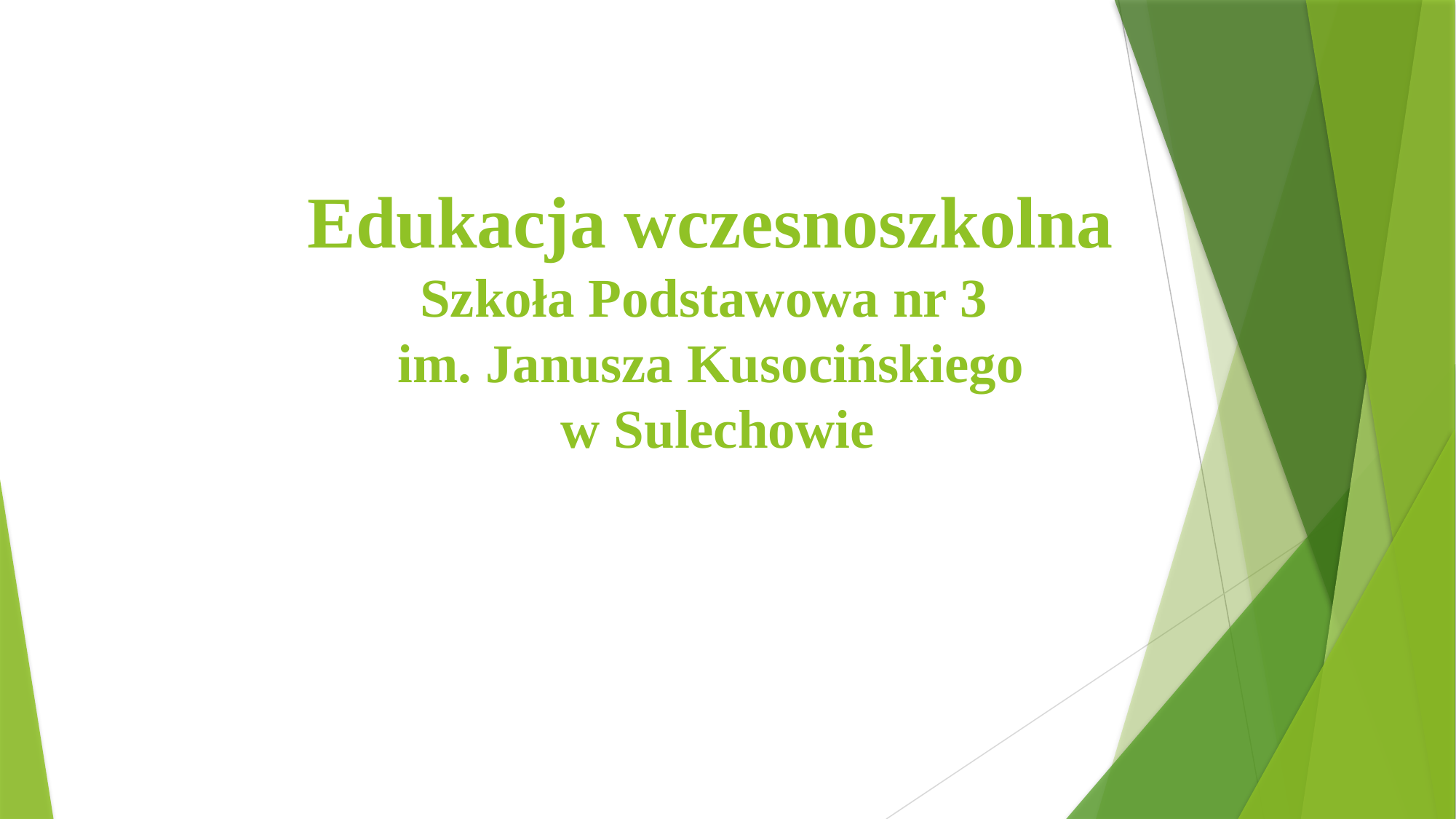

# Edukacja wczesnoszkolna Szkoła Podstawowa nr 3 im. Janusza Kusocińskiego w Sulechowie